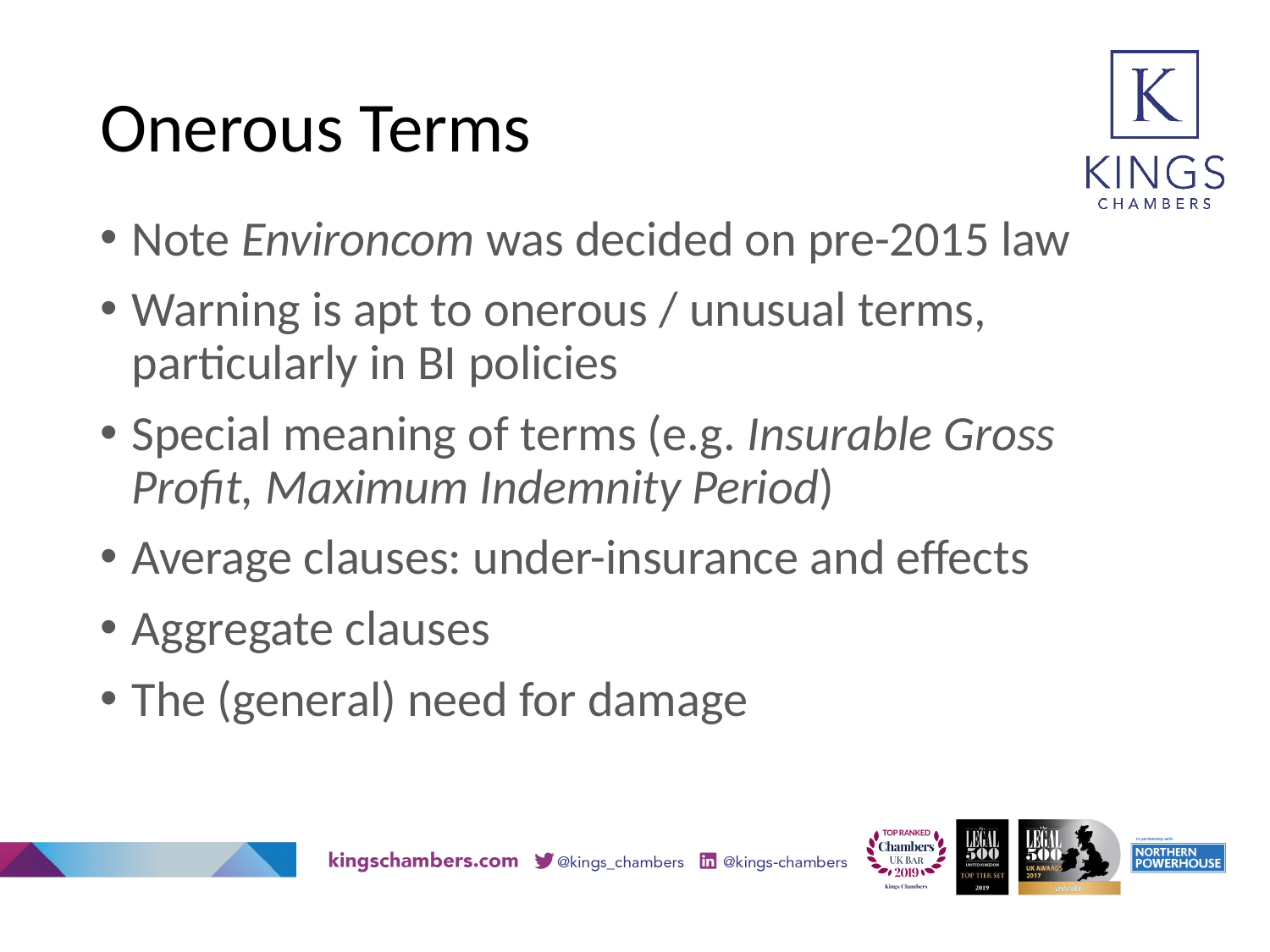

# Onerous Terms
Note Environcom was decided on pre-2015 law
Warning is apt to onerous / unusual terms, particularly in BI policies
Special meaning of terms (e.g. Insurable Gross Profit, Maximum Indemnity Period)
Average clauses: under-insurance and effects
Aggregate clauses
The (general) need for damage